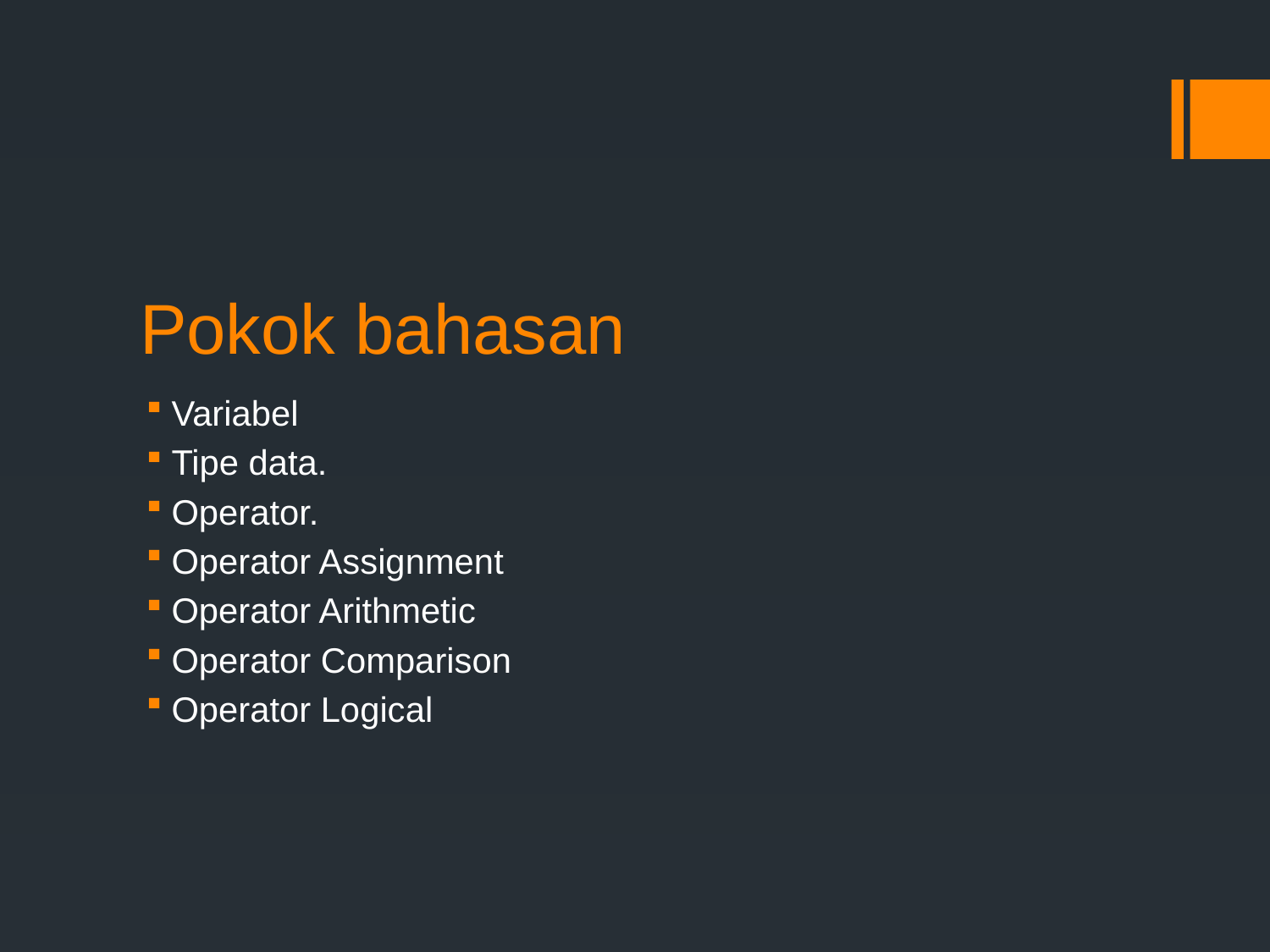

# Pokok bahasan
Variabel
Tipe data.
Operator.
Operator Assignment
Operator Arithmetic
Operator Comparison
Operator Logical